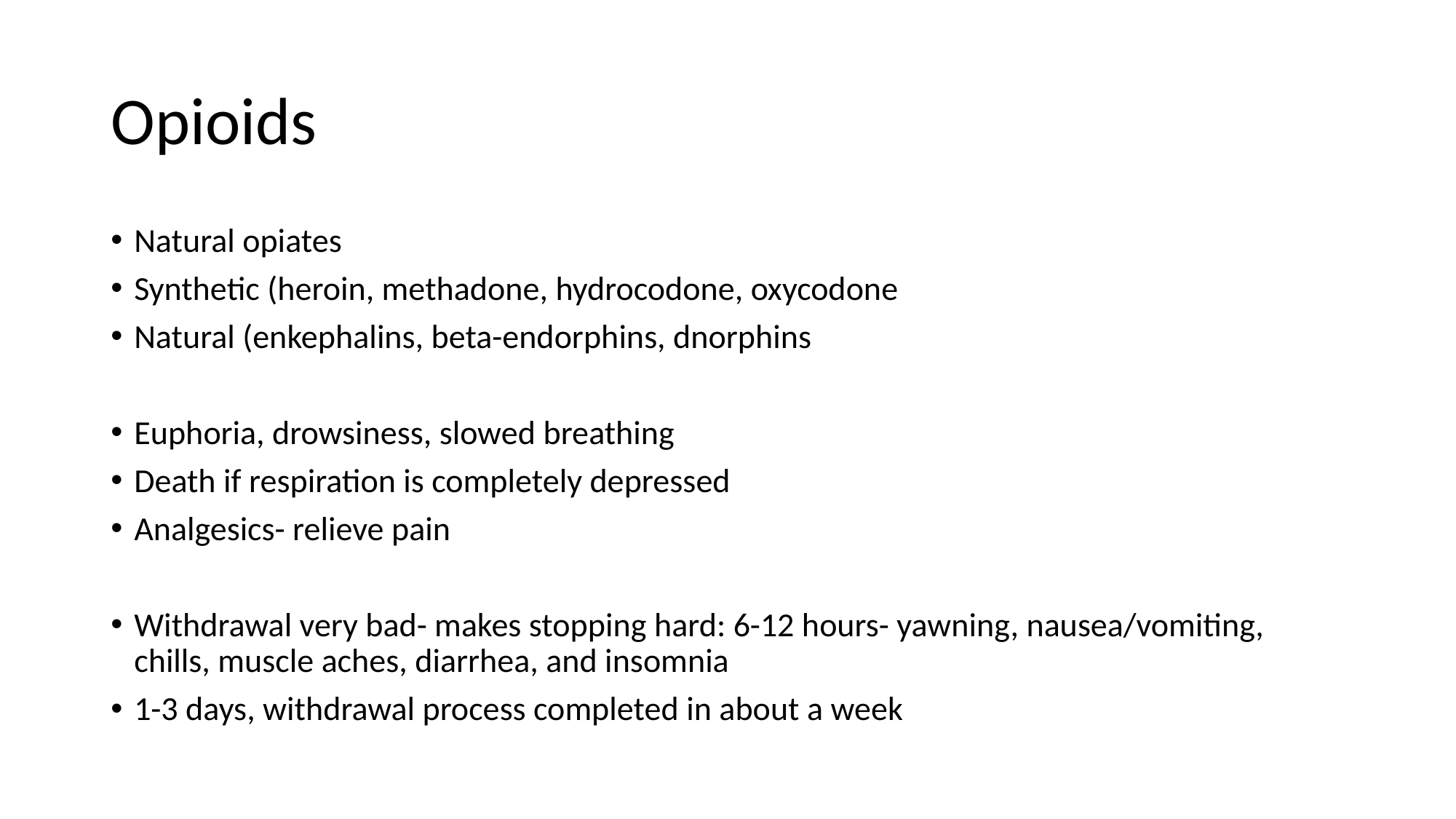

# Opioids
Natural opiates
Synthetic (heroin, methadone, hydrocodone, oxycodone
Natural (enkephalins, beta-endorphins, dnorphins

Euphoria, drowsiness, slowed breathing
Death if respiration is completely depressed
Analgesics- relieve pain

Withdrawal very bad- makes stopping hard: 6-12 hours- yawning, nausea/vomiting, chills, muscle aches, diarrhea, and insomnia
1-3 days, withdrawal process completed in about a week